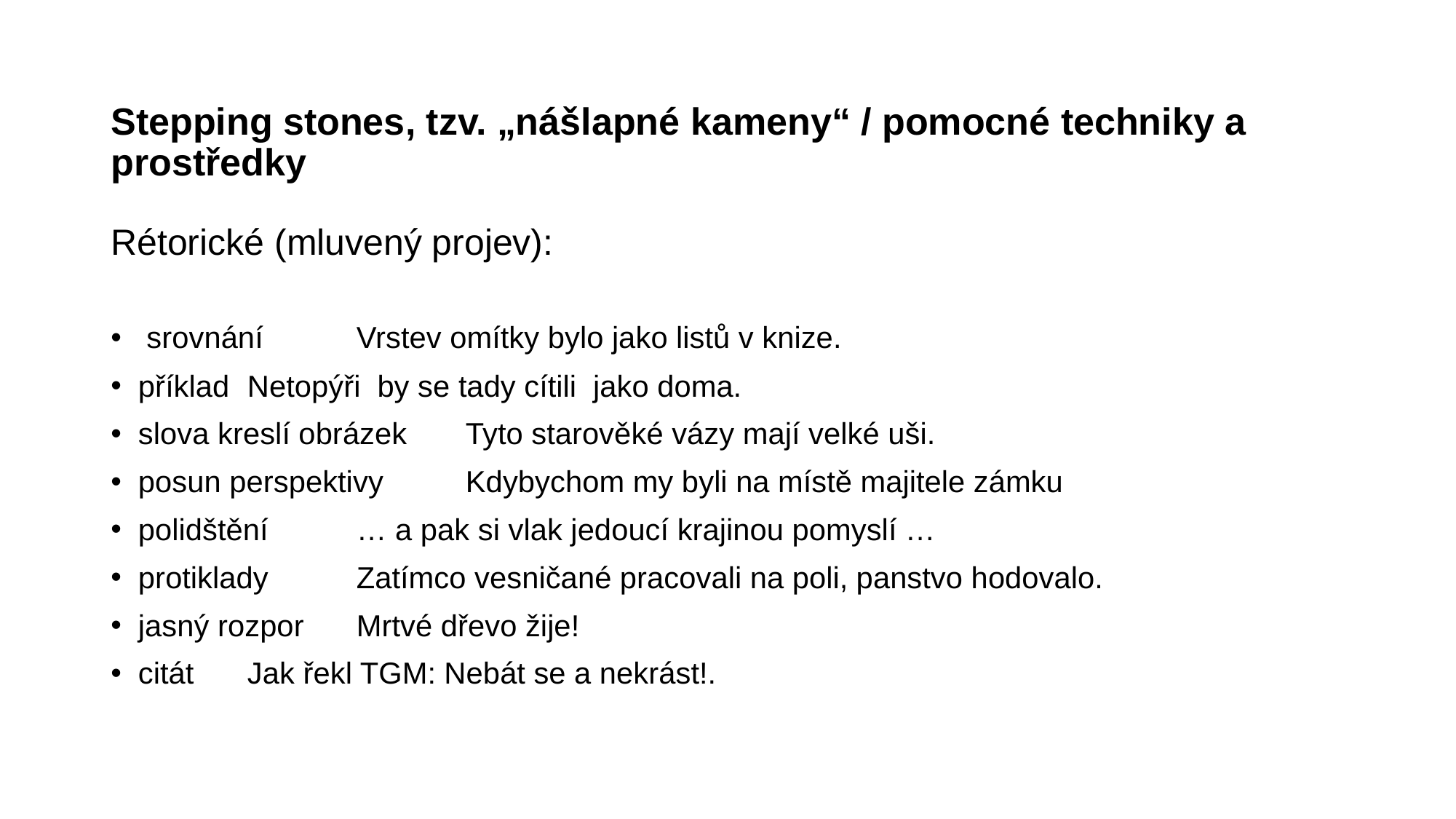

# Stepping stones, tzv. „nášlapné kameny“ / pomocné techniky a prostředky
Rétorické (mluvený projev):

 srovnání 	Vrstev omítky bylo jako listů v knize.
příklad 	Netopýři  by se tady cítili  jako doma.
slova kreslí obrázek 	Tyto starověké vázy mají velké uši.
posun perspektivy 	Kdybychom my byli na místě majitele zámku
polidštění 	… a pak si vlak jedoucí krajinou pomyslí …
protiklady 	Zatímco vesničané pracovali na poli, panstvo hodovalo.
jasný rozpor 	Mrtvé dřevo žije!
citát 	Jak řekl TGM: Nebát se a nekrást!.